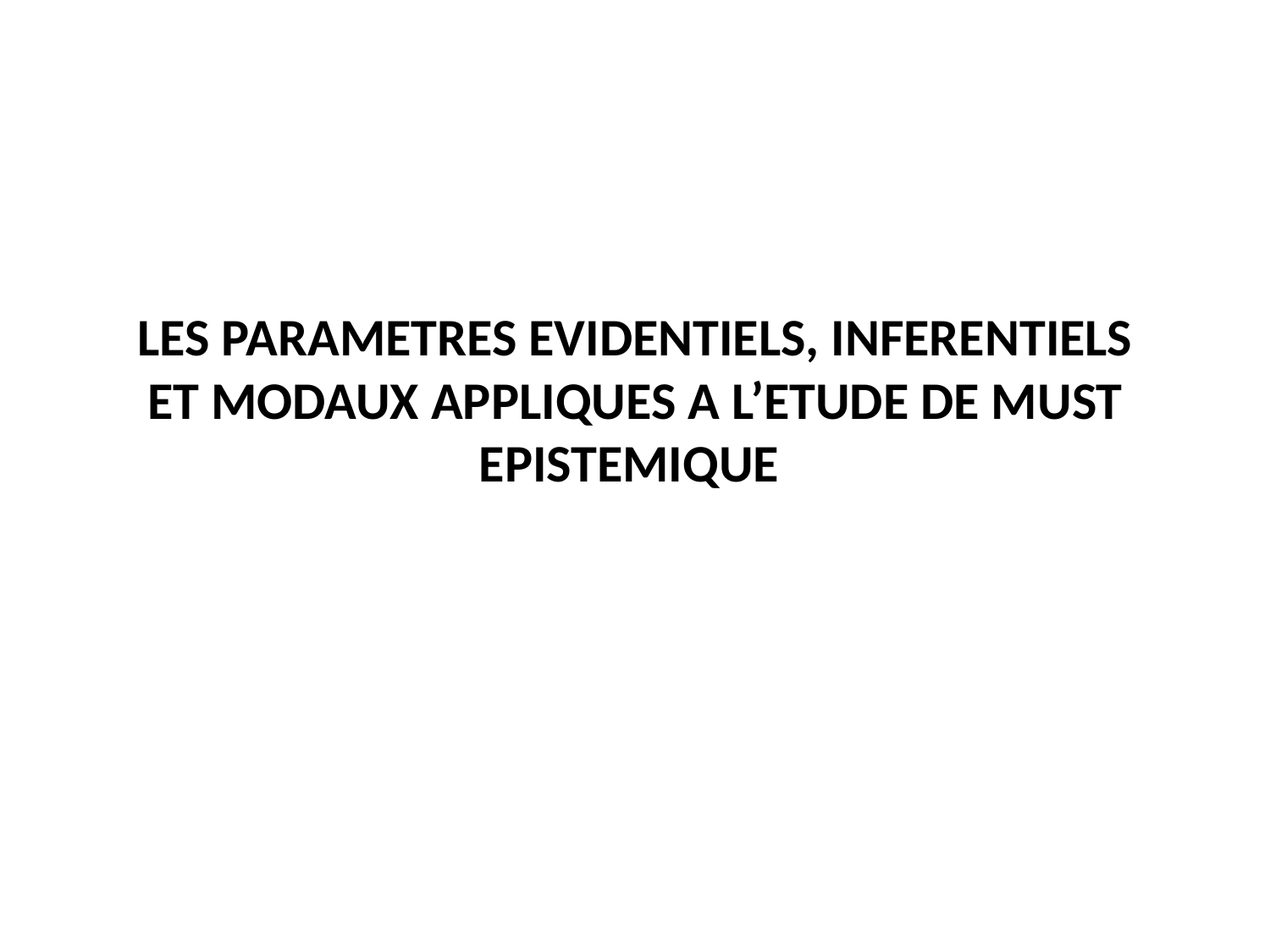

# LES PARAMETRES EVIDENTIELS, INFERENTIELS ET MODAUX APPLIQUES A L’ETUDE DE MUST EPISTEMIQUE